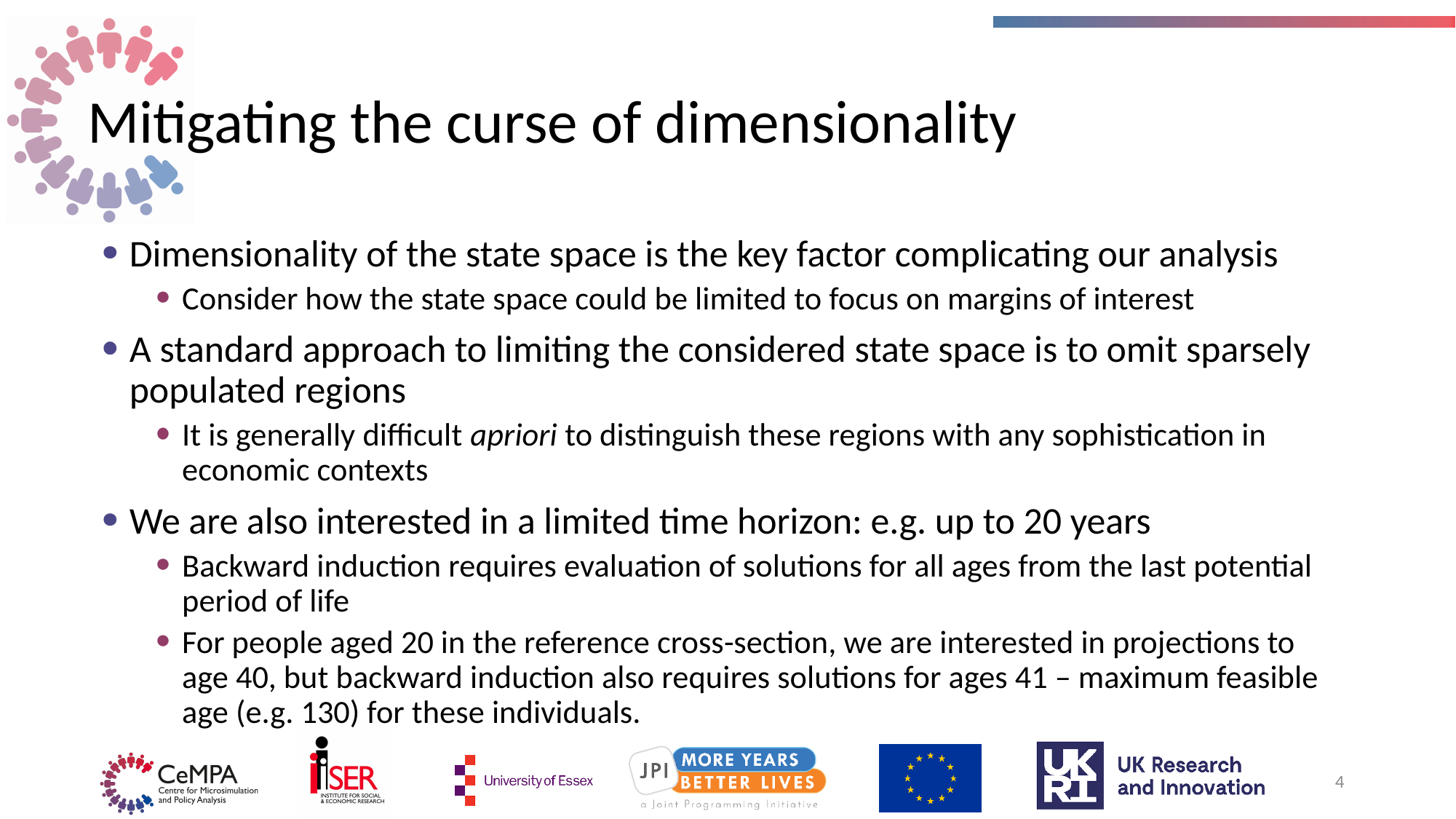

# Mitigating the curse of dimensionality
Dimensionality of the state space is the key factor complicating our analysis
Consider how the state space could be limited to focus on margins of interest
A standard approach to limiting the considered state space is to omit sparsely populated regions
It is generally difficult apriori to distinguish these regions with any sophistication in economic contexts
We are also interested in a limited time horizon: e.g. up to 20 years
Backward induction requires evaluation of solutions for all ages from the last potential period of life
For people aged 20 in the reference cross-section, we are interested in projections to age 40, but backward induction also requires solutions for ages 41 – maximum feasible age (e.g. 130) for these individuals.

4